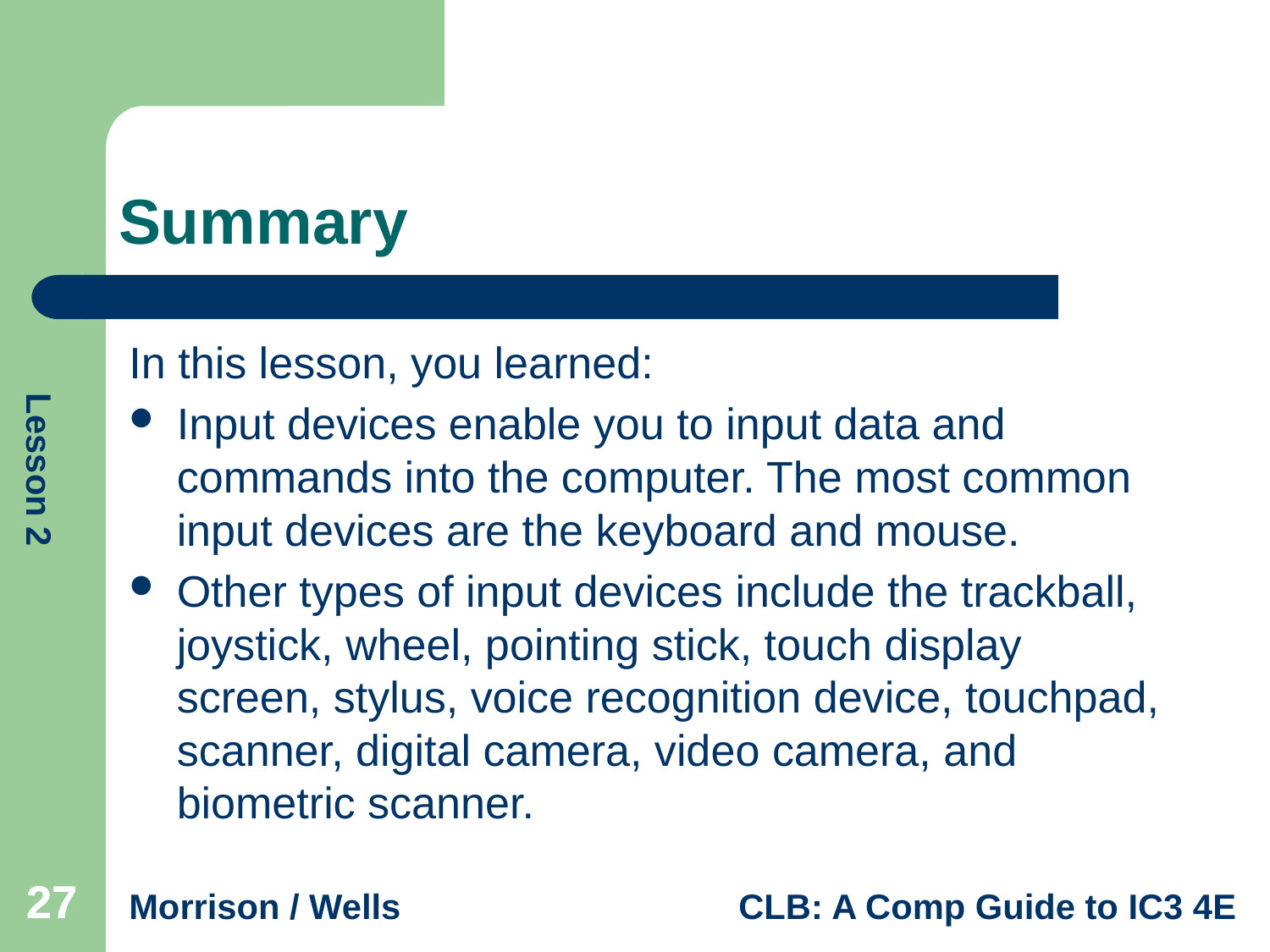

# Summary
In this lesson, you learned:
Input devices enable you to input data and commands into the computer. The most common input devices are the keyboard and mouse.
Other types of input devices include the trackball, joystick, wheel, pointing stick, touch display screen, stylus, voice recognition device, touchpad, scanner, digital camera, video camera, and biometric scanner.
27
27
27